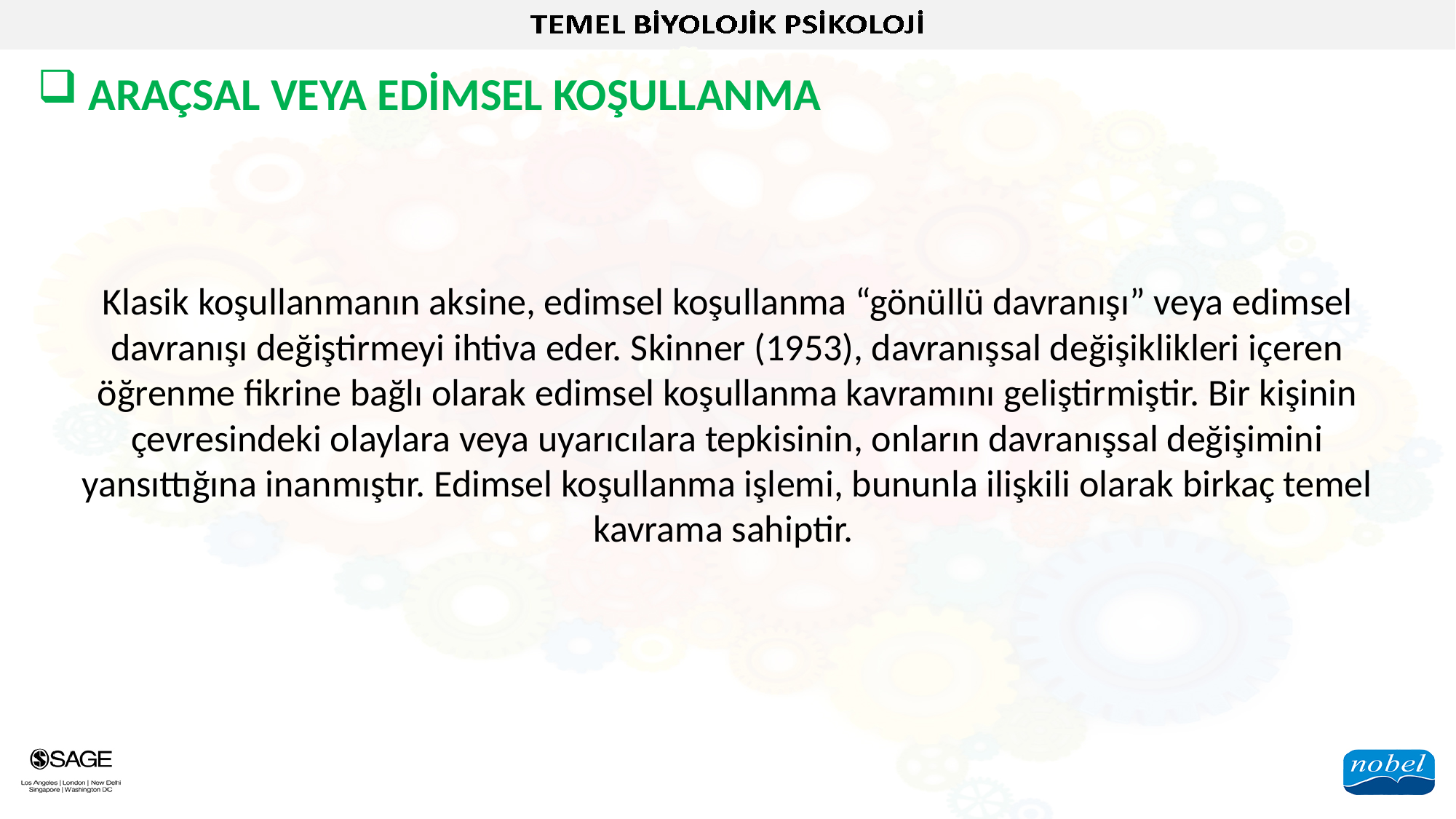

ARAÇSAL VEYA EDİMSEL KOŞULLANMA
Klasik koşullanmanın aksine, edimsel koşullanma “gönüllü davranışı” veya edimsel davranışı değiştirmeyi ihtiva eder. Skinner (1953), davranışsal değişiklikleri içeren öğrenme fikrine bağlı olarak edimsel koşullanma kavramını geliştirmiştir. Bir kişinin çevresindeki olaylara veya uyarıcılara tepkisinin, onların davranışsal değişimini yansıttığına inanmıştır. Edimsel koşullanma işlemi, bununla ilişkili olarak birkaç temel kavrama sahiptir.